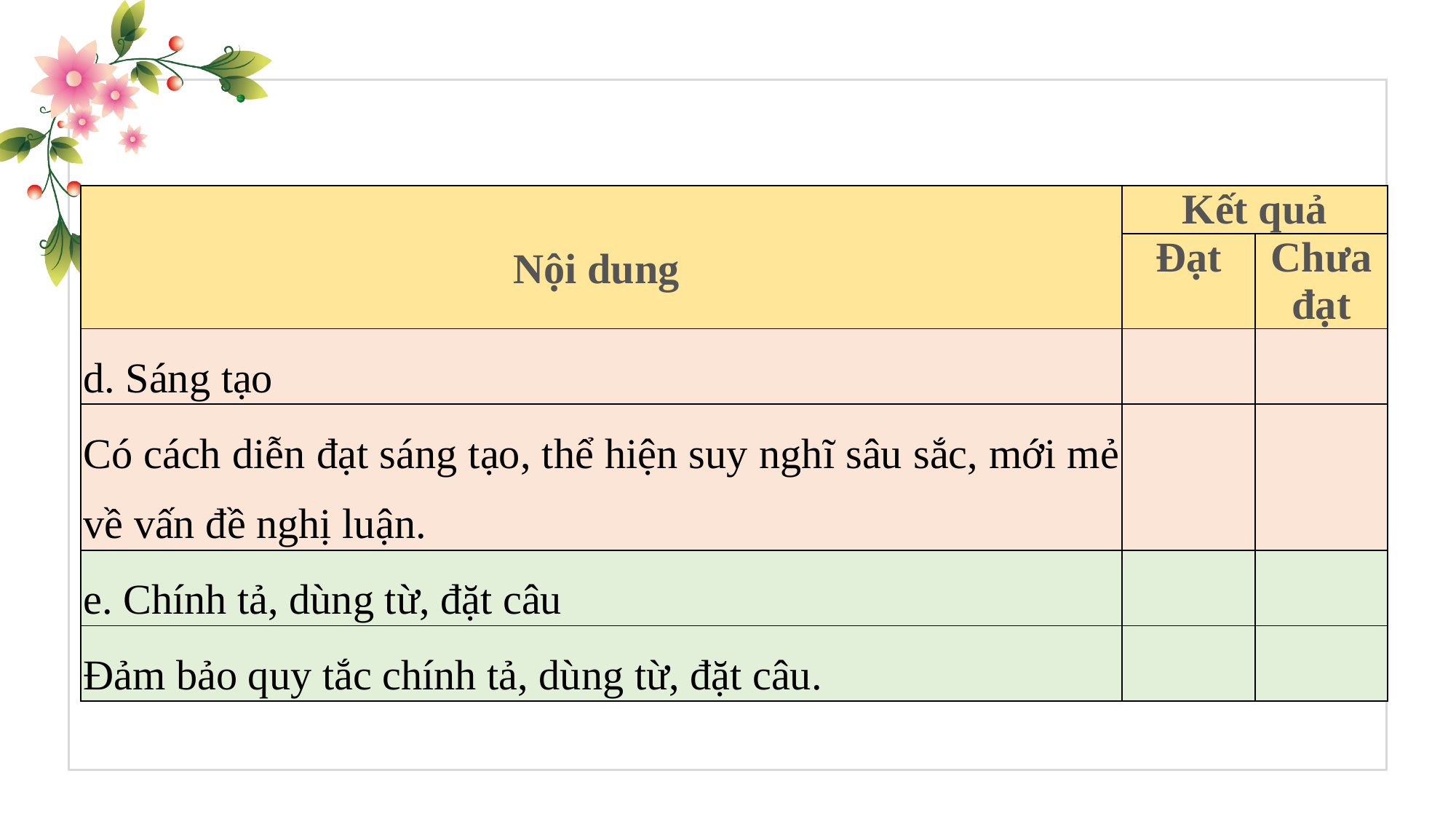

| Nội dung | Kết quả |  |
| --- | --- | --- |
|  | Đạt | Chưa đạt |
| d. Sáng tạo |  |  |
| Có cách diễn đạt sáng tạo, thể hiện suy nghĩ sâu sắc, mới mẻ về vấn đề nghị luận. |  |  |
| e. Chính tả, dùng từ, đặt câu |  |  |
| Đảm bảo quy tắc chính tả, dùng từ, đặt câu. |  |  |